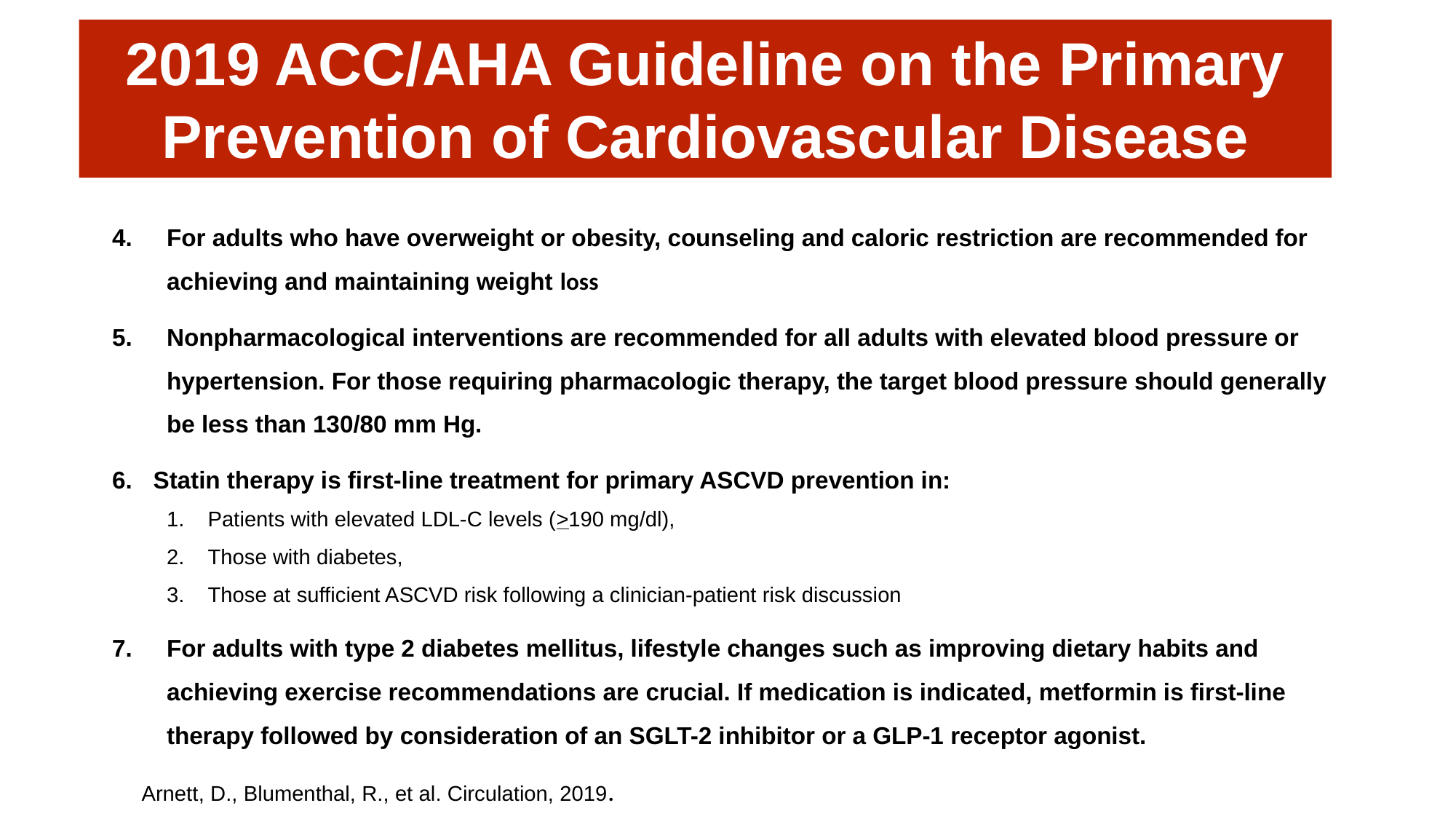

2019 ACC/AHA Guideline on the Primary Prevention of Cardiovascular Disease
For adults who have overweight or obesity, counseling and caloric restriction are recommended for achieving and maintaining weight loss
Nonpharmacological interventions are recommended for all adults with elevated blood pressure or hypertension. For those requiring pharmacologic therapy, the target blood pressure should generally be less than 130/80 mm Hg.
Statin therapy is first-line treatment for primary ASCVD prevention in:
Patients with elevated LDL-C levels (>190 mg/dl),
Those with diabetes,
Those at sufficient ASCVD risk following a clinician-patient risk discussion
For adults with type 2 diabetes mellitus, lifestyle changes such as improving dietary habits and achieving exercise recommendations are crucial. If medication is indicated, metformin is first-line therapy followed by consideration of an SGLT-2 inhibitor or a GLP-1 receptor agonist.

Arnett, D., Blumenthal, R., et al. Circulation, 2019.